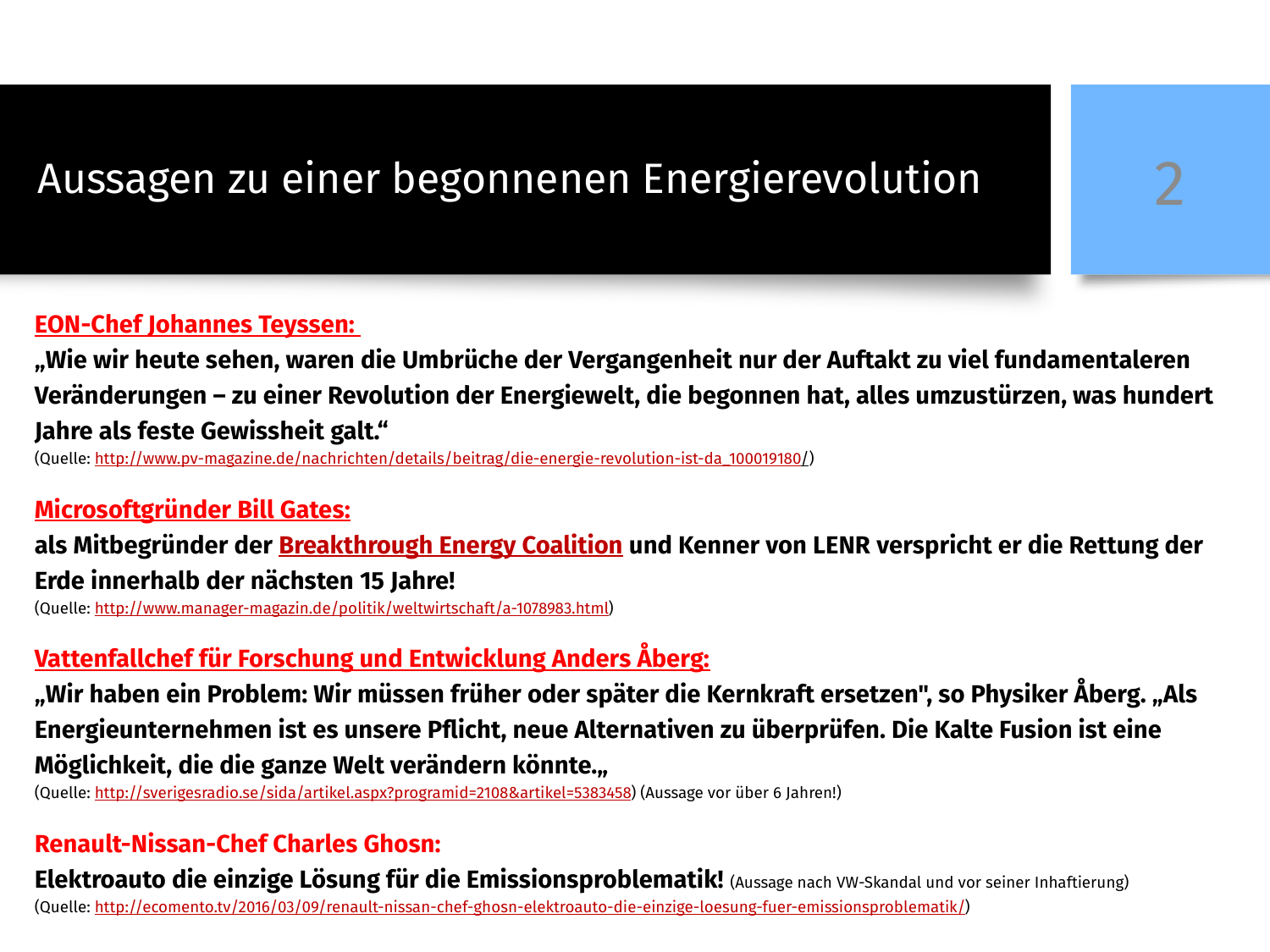

# Aussagen zu einer begonnenen Energierevolution
2
EON-Chef Johannes Teyssen:
„Wie wir heute sehen, waren die Umbrüche der Vergangenheit nur der Auftakt zu viel fundamentaleren Veränderungen – zu einer Revolution der Energiewelt, die begonnen hat, alles umzustürzen, was hundert Jahre als feste Gewissheit galt.“
(Quelle: http://www.pv-magazine.de/nachrichten/details/beitrag/die-energie-revolution-ist-da_100019180/)

Microsoftgründer Bill Gates:
als Mitbegründer der Breakthrough Energy Coalition und Kenner von LENR verspricht er die Rettung der Erde innerhalb der nächsten 15 Jahre!
(Quelle: http://www.manager-magazin.de/politik/weltwirtschaft/a-1078983.html)

Vattenfallchef für Forschung und Entwicklung Anders Åberg:
„Wir haben ein Problem: Wir müssen früher oder später die Kernkraft ersetzen", so Physiker Åberg. „Als Energieunternehmen ist es unsere Pflicht, neue Alternativen zu überprüfen. Die Kalte Fusion ist eine Möglichkeit, die die ganze Welt verändern könnte.„
(Quelle: http://sverigesradio.se/sida/artikel.aspx?programid=2108&artikel=5383458) (Aussage vor über 6 Jahren!)

Renault-Nissan-Chef Charles Ghosn:
Elektroauto die einzige Lösung für die Emissionsproblematik! (Aussage nach VW-Skandal und vor seiner Inhaftierung)
(Quelle: http://ecomento.tv/2016/03/09/renault-nissan-chef-ghosn-elektroauto-die-einzige-loesung-fuer-emissionsproblematik/)